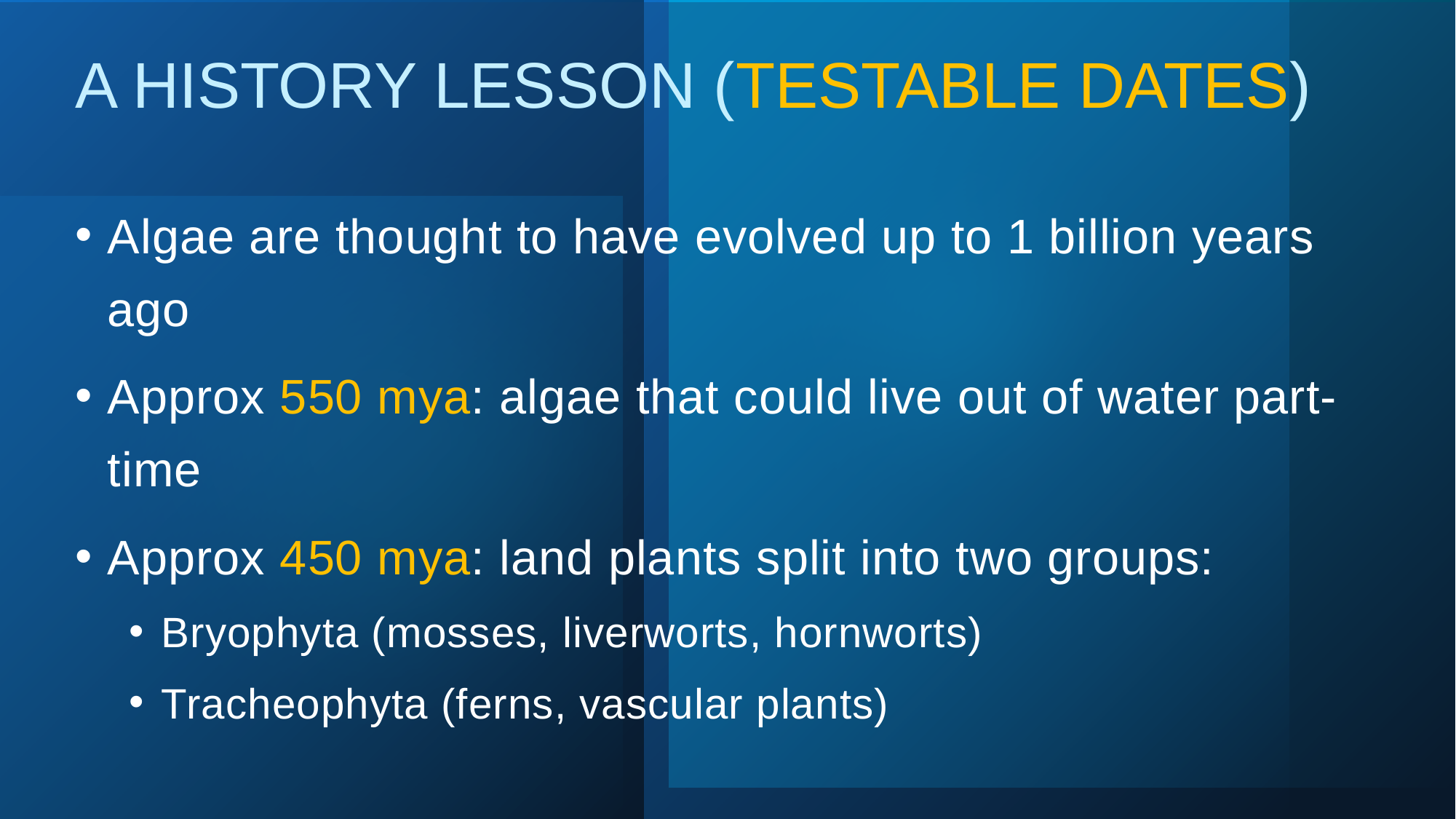

# A History Lesson (Testable Dates)
Algae are thought to have evolved up to 1 billion years ago
Approx 550 mya: algae that could live out of water part-time
Approx 450 mya: land plants split into two groups:
Bryophyta (mosses, liverworts, hornworts)
Tracheophyta (ferns, vascular plants)